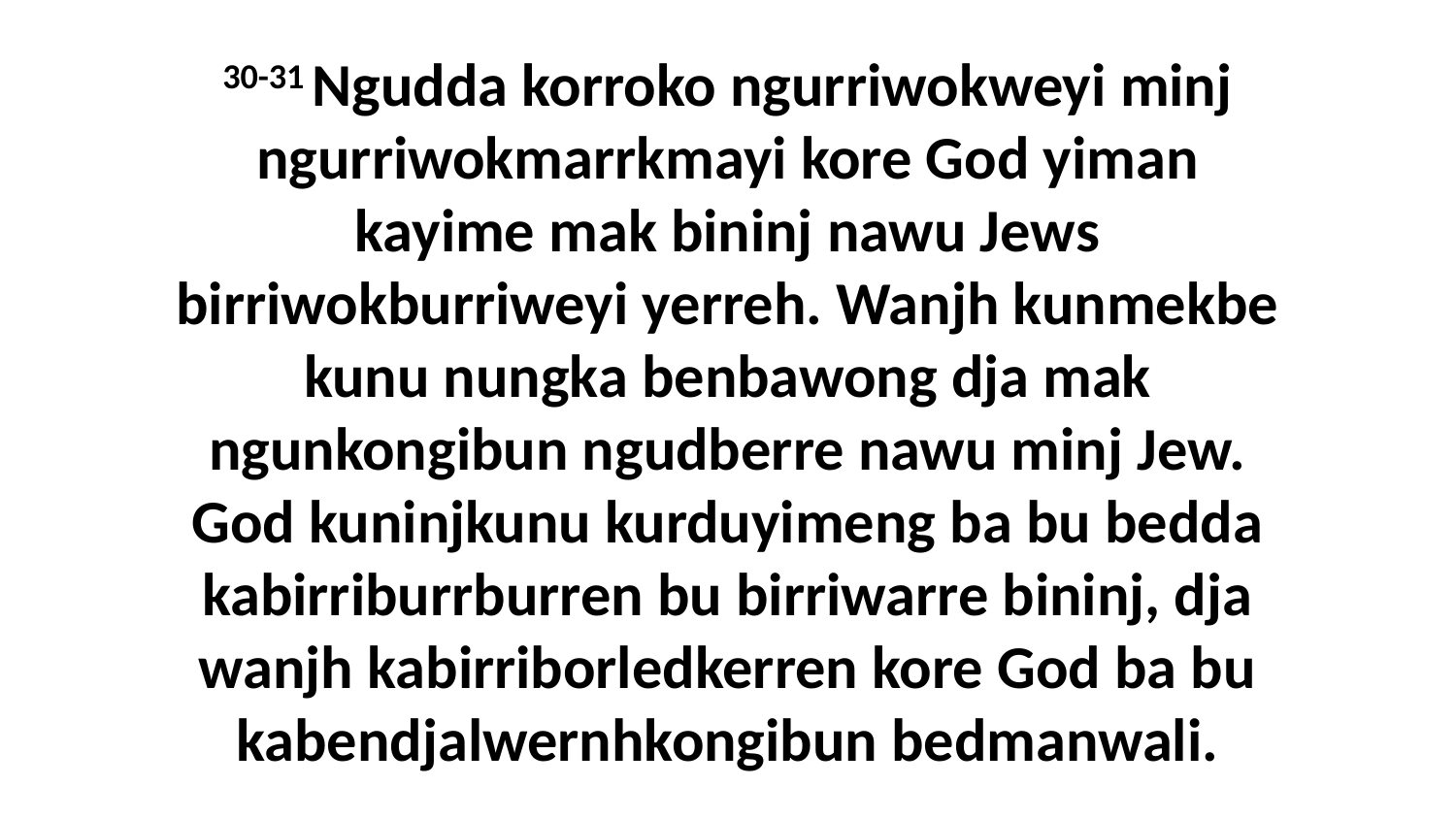

30-31 Ngudda korroko ngurriwokweyi minj ngurriwokmarrkmayi kore God yiman kayime mak bininj nawu Jews birriwokburriweyi yerreh. Wanjh kunmekbe kunu nungka benbawong dja mak ngunkongibun ngudberre nawu minj Jew. God kuninjkunu kurduyimeng ba bu bedda kabirriburrburren bu birriwarre bininj, dja wanjh kabirriborledkerren kore God ba bu kabendjalwernhkongibun bedmanwali.